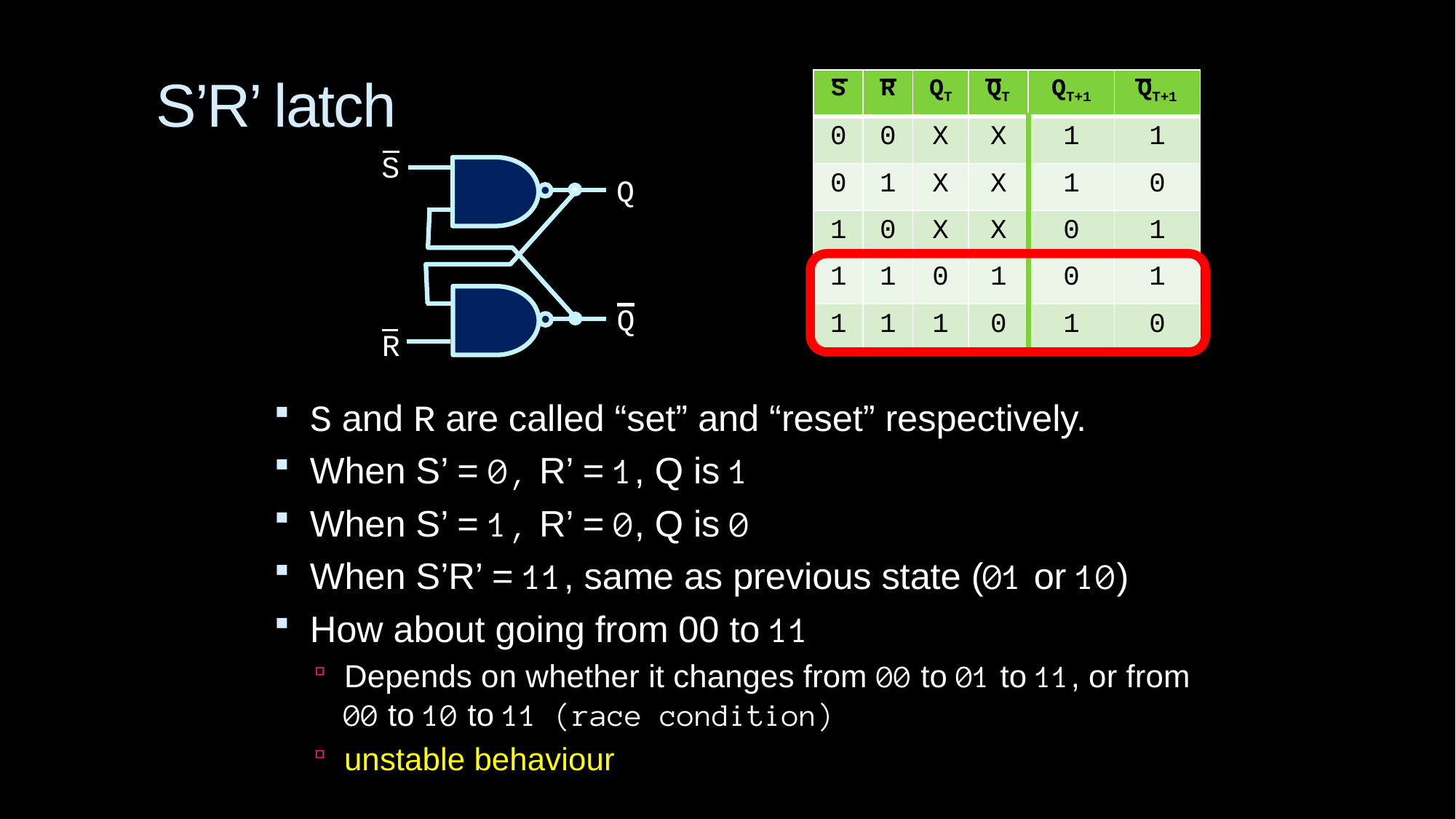

# S’R’ latch
| S | R | QT | QT | QT+1 | QT+1 |
| --- | --- | --- | --- | --- | --- |
| 0 | 0 | X | X | 1 | 1 |
| 0 | 1 | X | X | 1 | 0 |
| 1 | 0 | X | X | 0 | 1 |
| 1 | 1 | 0 | 1 | 0 | 1 |
| 1 | 1 | 1 | 0 | 1 | 0 |
 S

 Q

 Q

 R
S and R are called “set” and “reset” respectively.
When S’ = 0, R’ = 1, Q is 1
When S’ = 1, R’ = 0, Q is 0
When S’R’ = 11, same as previous state (01 or 10)
How about going from 00 to 11
Depends on whether it changes from 00 to 01 to 11, or from 00 to 10 to 11 (race condition)
unstable behaviour
27